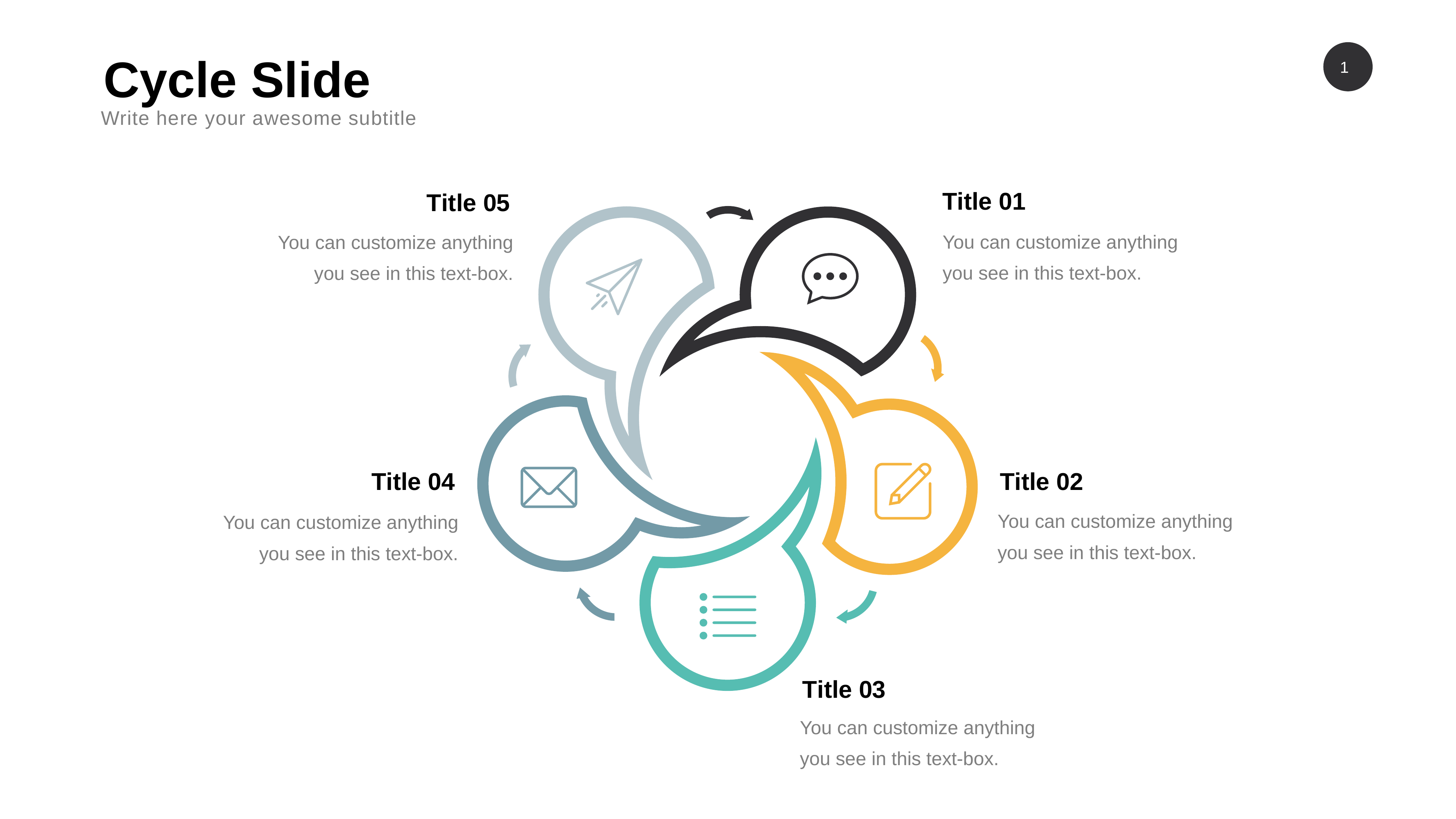

Cycle Slide
Write here your awesome subtitle
Title 01
Title 05

You can customize anything you see in this text-box.
You can customize anything you see in this text-box.

Title 04
Title 02

You can customize anything you see in this text-box.
You can customize anything you see in this text-box.

Title 03
You can customize anything you see in this text-box.